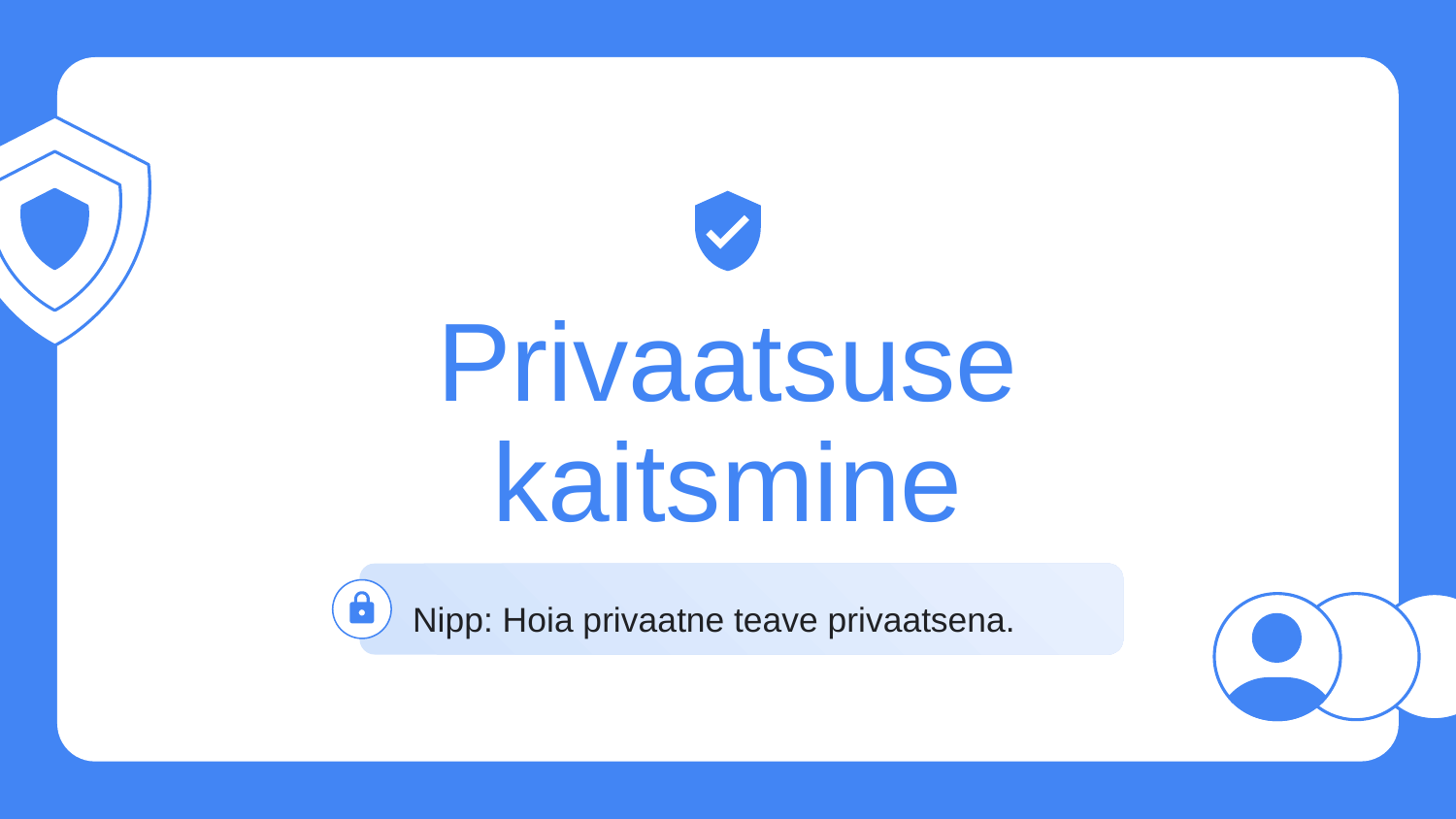

Privaatsuse kaitsmine

Nipp: Hoia privaatne teave privaatsena.